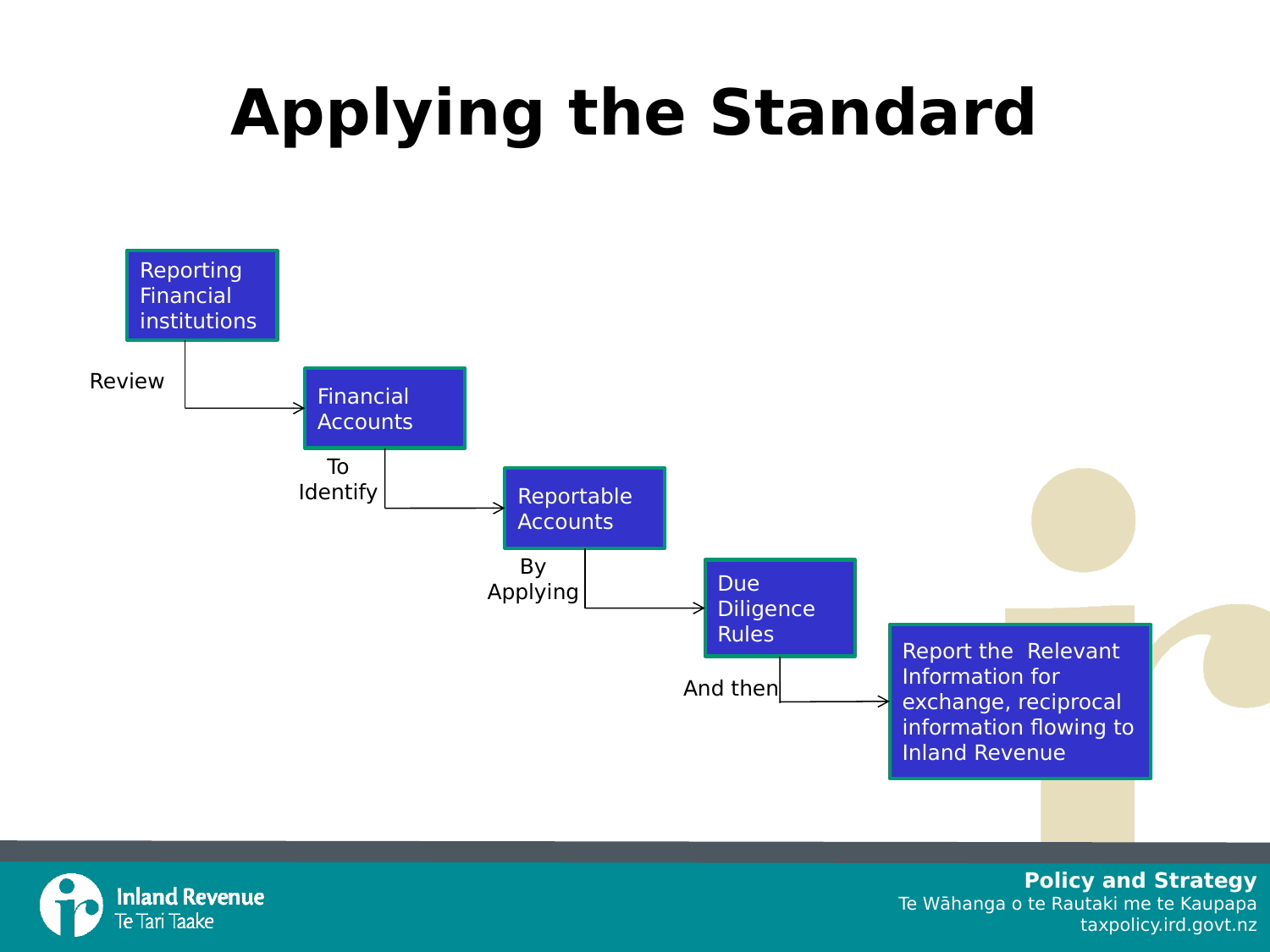

# Applying the Standard

Reporting
Financial institutions
Review
Financial
Accounts
To Identify
Reportable Accounts
By Applying
Due Diligence Rules
Report the  Relevant Information for exchange, reciprocal information flowing to Inland Revenue
And then